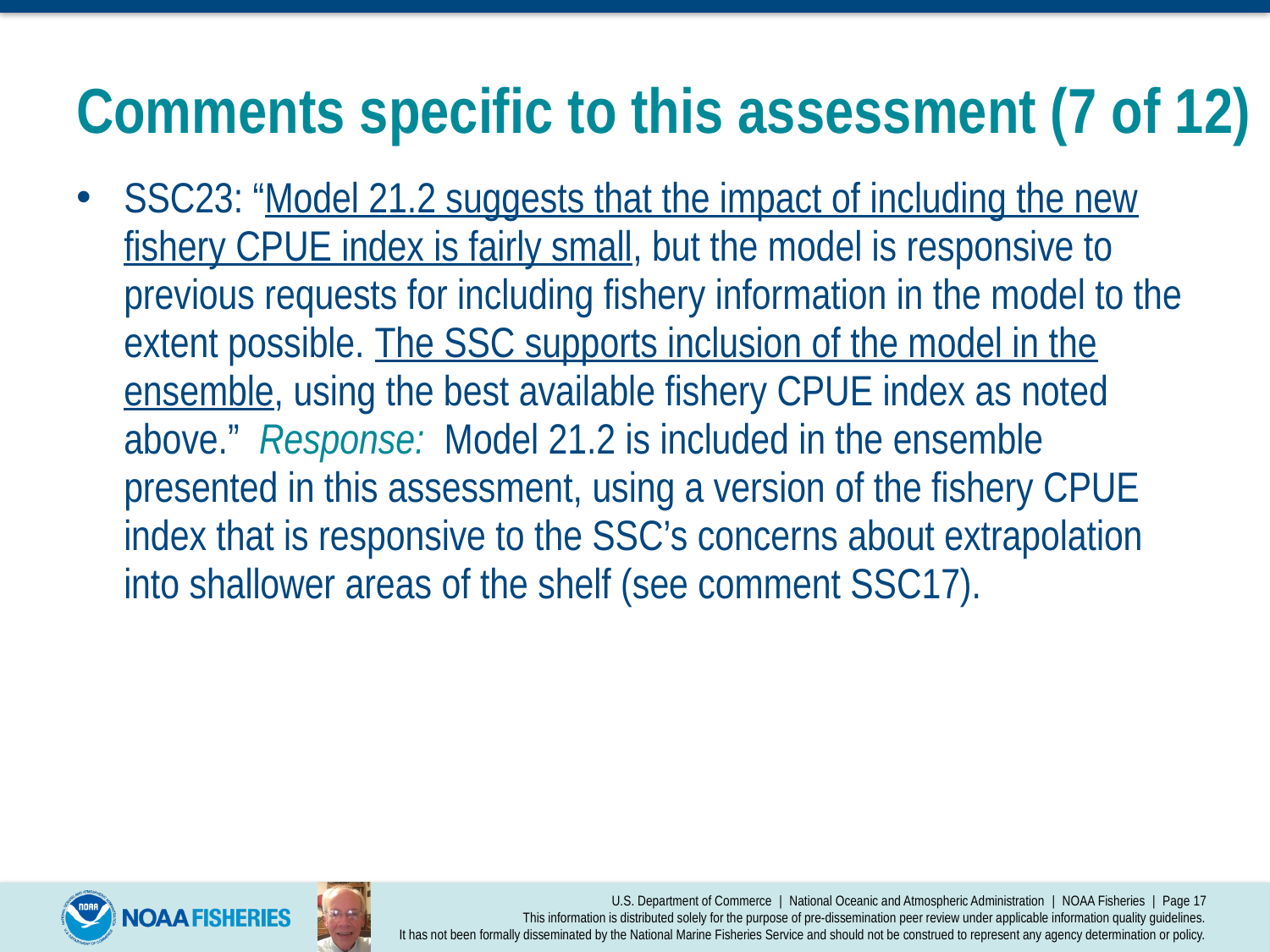

# Comments specific to this assessment (7 of 12)
SSC23: “Model 21.2 suggests that the impact of including the new fishery CPUE index is fairly small, but the model is responsive to previous requests for including fishery information in the model to the extent possible. The SSC supports inclusion of the model in the ensemble, using the best available fishery CPUE index as noted above.”  Response:  Model 21.2 is included in the ensemble presented in this assessment, using a version of the fishery CPUE index that is responsive to the SSC’s concerns about extrapolation into shallower areas of the shelf (see comment SSC17).

U.S. Department of Commerce | National Oceanic and Atmospheric Administration | NOAA Fisheries | Page 17
This information is distributed solely for the purpose of pre-dissemination peer review under applicable information quality guidelines.
It has not been formally disseminated by the National Marine Fisheries Service and should not be construed to represent any agency determination or policy.